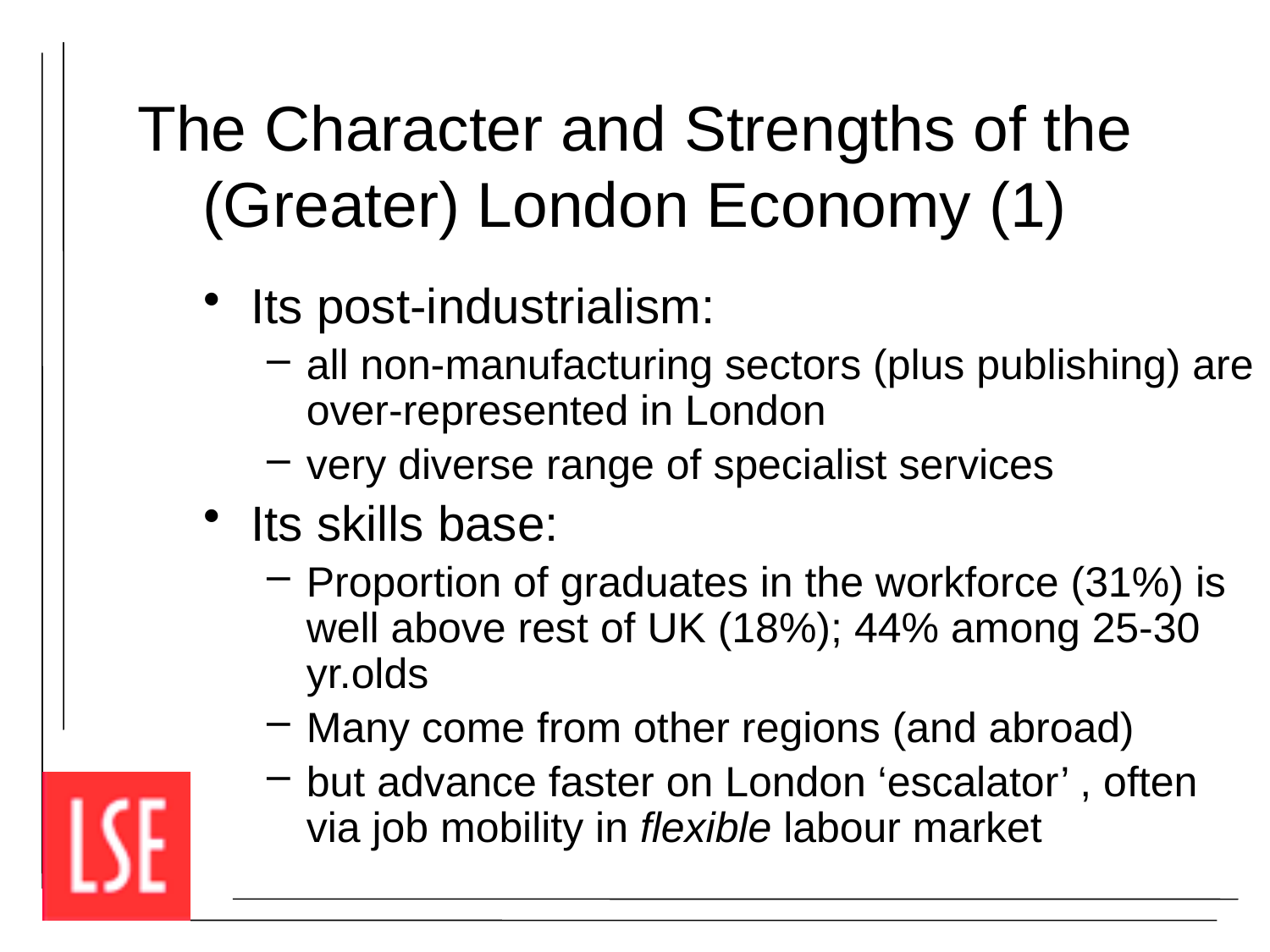

# The Character and Strengths of the (Greater) London Economy (1)
Its post-industrialism:
all non-manufacturing sectors (plus publishing) are over-represented in London
very diverse range of specialist services
Its skills base:
Proportion of graduates in the workforce (31%) is well above rest of UK (18%); 44% among 25-30 yr.olds
Many come from other regions (and abroad)
but advance faster on London ‘escalator’ , often via job mobility in flexible labour market